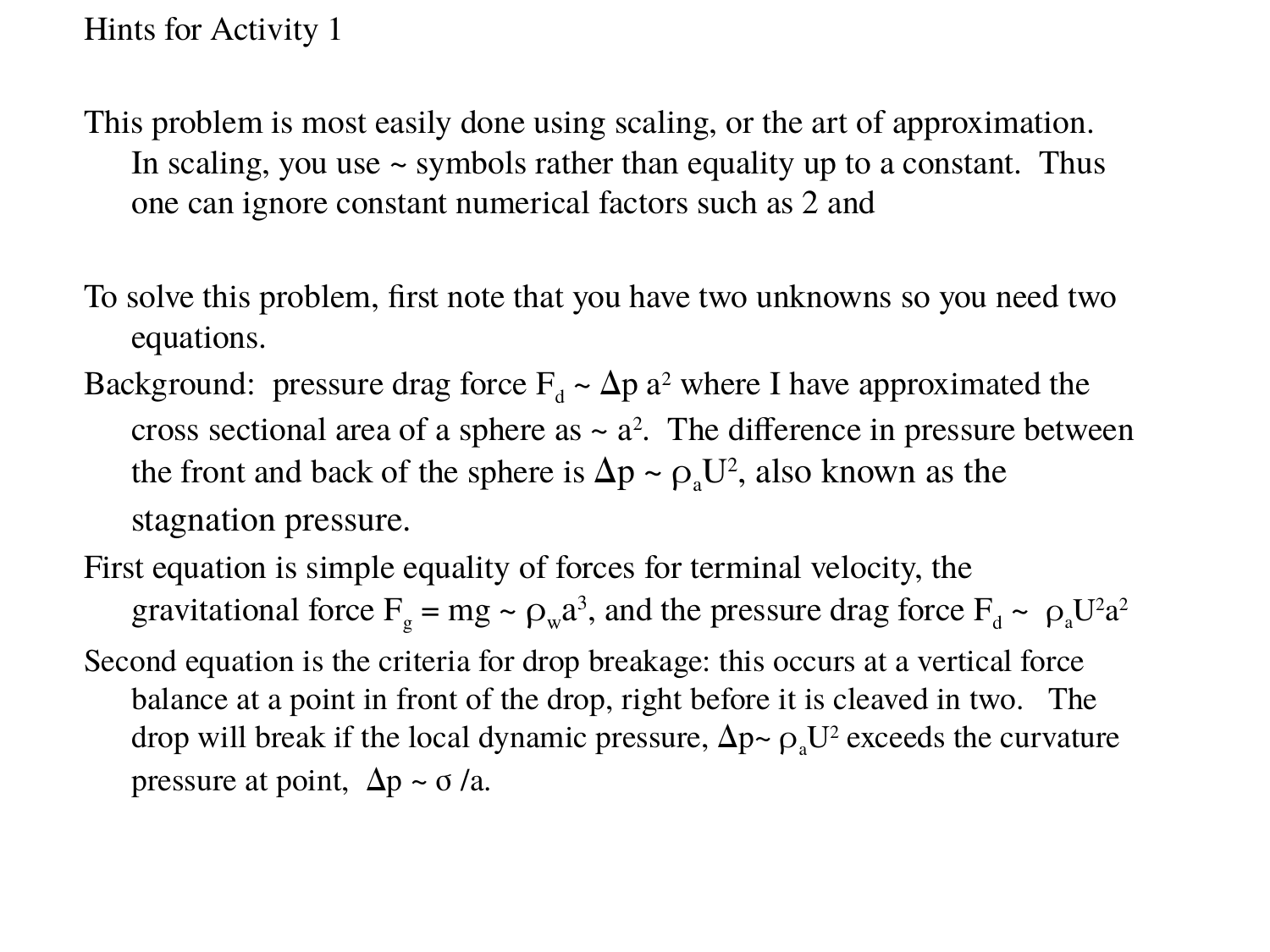

Hints for Activity 1

This problem is most easily done using scaling, or the art of approximation.  In scaling, you use ~ symbols rather than equality up to a constant.  Thus one can ignore constant numerical factors such as 2 and

To solve this problem, first note that you have two unknowns so you need two equations.
Background:  pressure drag force Fd ~ Δp a2 where I have approximated the cross sectional area of a sphere as ~ a2.  The difference in pressure between the front and back of the sphere is Δp ~ ρaU2, also known as the stagnation pressure.
First equation is simple equality of forces for terminal velocity, the gravitational force Fg = mg ~ ρwa3, and the pressure drag force Fd ~  ρaU2a2
Second equation is the criteria for drop breakage: this occurs at a vertical force balance at a point in front of the drop, right before it is cleaved in two.   The drop will break if the local dynamic pressure, Δp~ ρaU2 exceeds the curvature pressure at point,  Δp ~ σ /a.